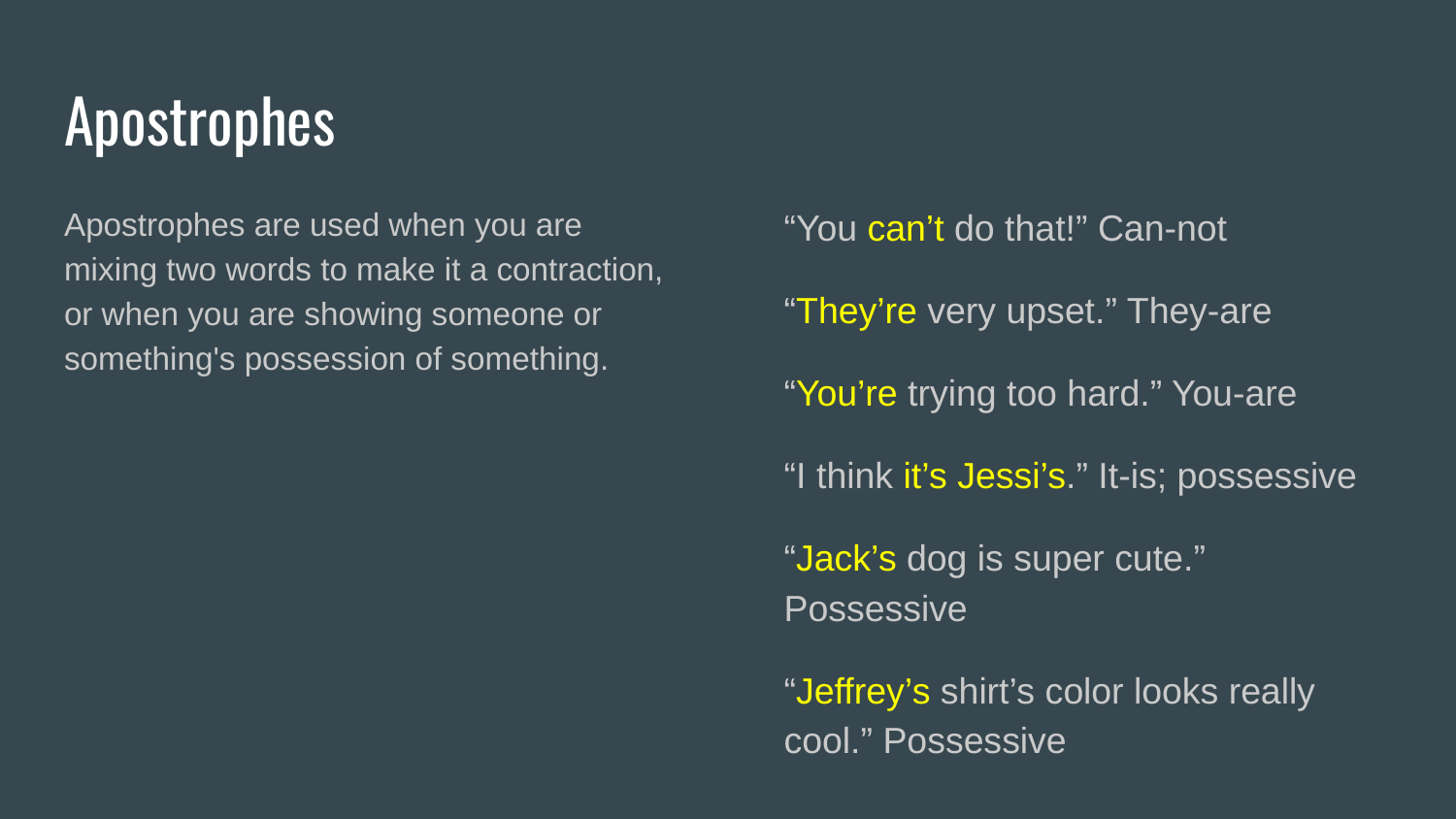

# Apostrophes
Apostrophes are used when you are mixing two words to make it a contraction, or when you are showing someone or something's possession of something.
“You can’t do that!” Can-not
“They’re very upset.” They-are
“You’re trying too hard.” You-are
“I think it’s Jessi’s.” It-is; possessive
“Jack’s dog is super cute.” Possessive
“Jeffrey’s shirt’s color looks really cool.” Possessive